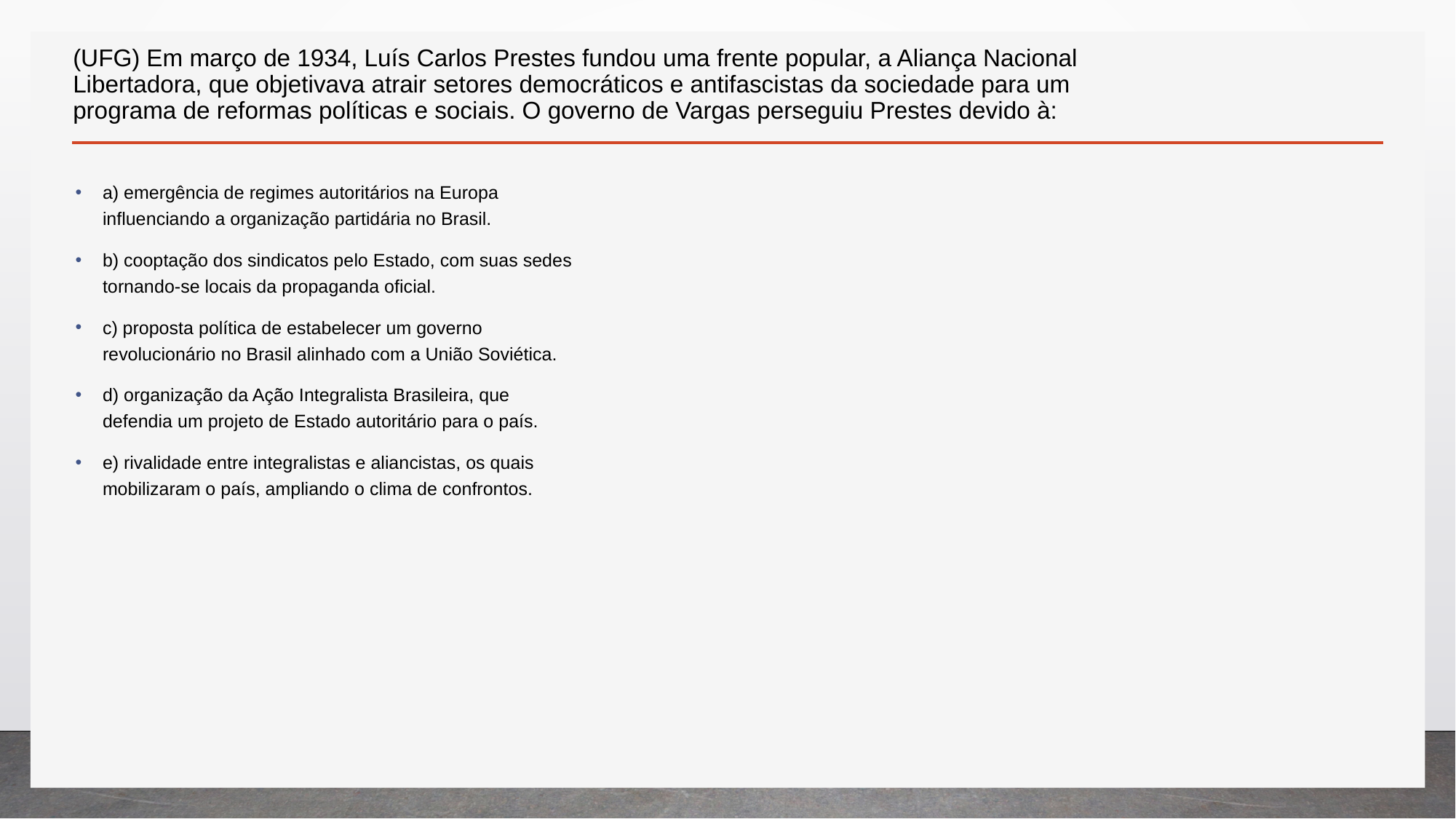

# (UFG) Em março de 1934, Luís Carlos Prestes fundou uma frente popular, a Aliança Nacional Libertadora, que objetivava atrair setores democráticos e antifascistas da sociedade para um programa de reformas políticas e sociais. O governo de Vargas perseguiu Prestes devido à:
a) emergência de regimes autoritários na Europa influenciando a organização partidária no Brasil.
b) cooptação dos sindicatos pelo Estado, com suas sedes tornando-se locais da propaganda oficial.
c) proposta política de estabelecer um governo revolucionário no Brasil alinhado com a União Soviética.
d) organização da Ação Integralista Brasileira, que defendia um projeto de Estado autoritário para o país.
e) rivalidade entre integralistas e aliancistas, os quais mobilizaram o país, ampliando o clima de confrontos.